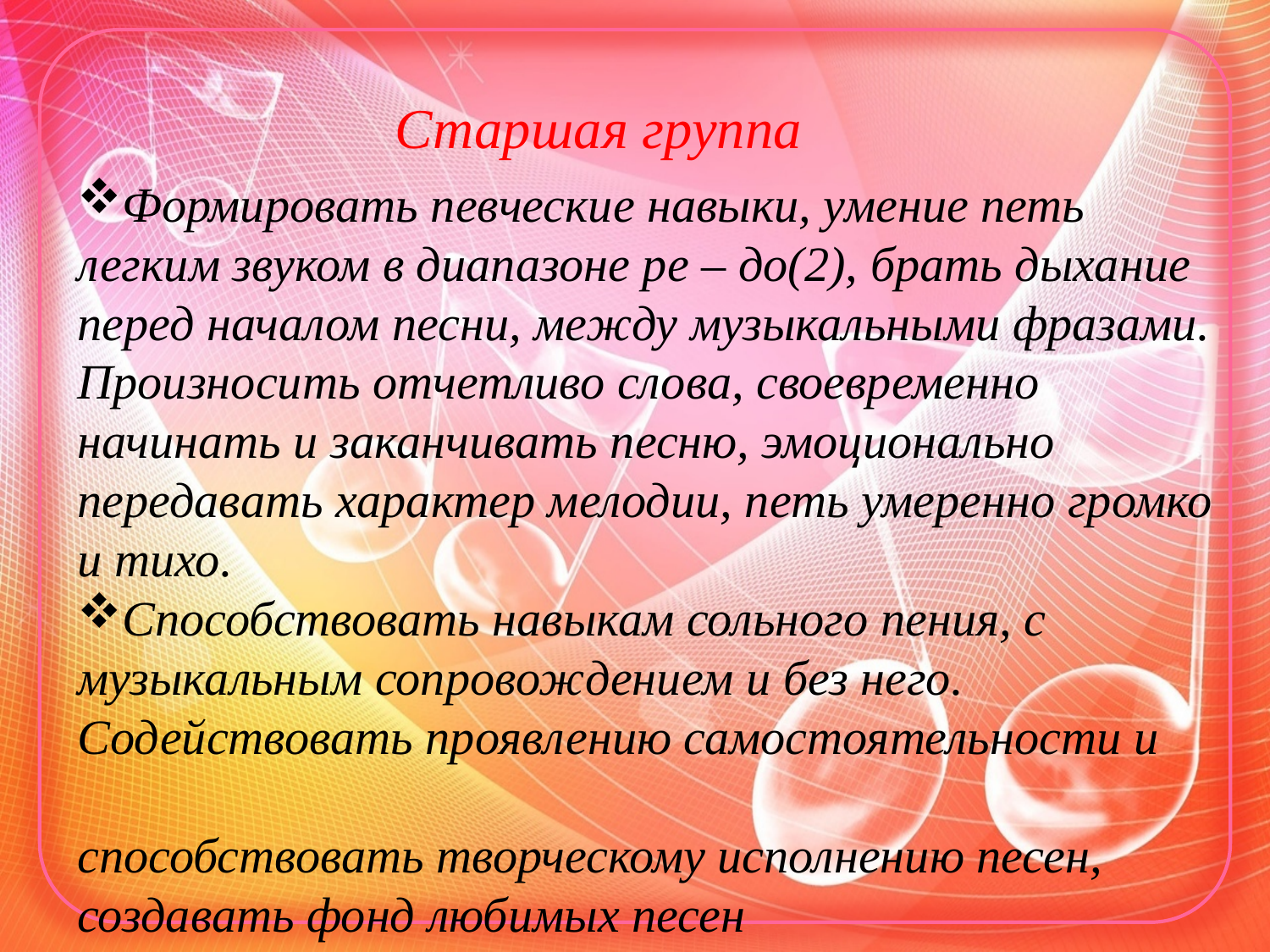

Старшая группа

Формировать певческие навыки, умение петь легким звуком в диапазоне ре – до(2), брать дыхание перед началом песни, между музыкальными фразами. Произносить отчетливо слова, своевременно начинать и заканчивать песню, эмоционально передавать характер мелодии, петь умеренно громко и тихо.
Способствовать навыкам сольного пения, с музыкальным сопровождением и без него. Содействовать проявлению самостоятельности и
способствовать творческому исполнению песен, создавать фонд любимых песен